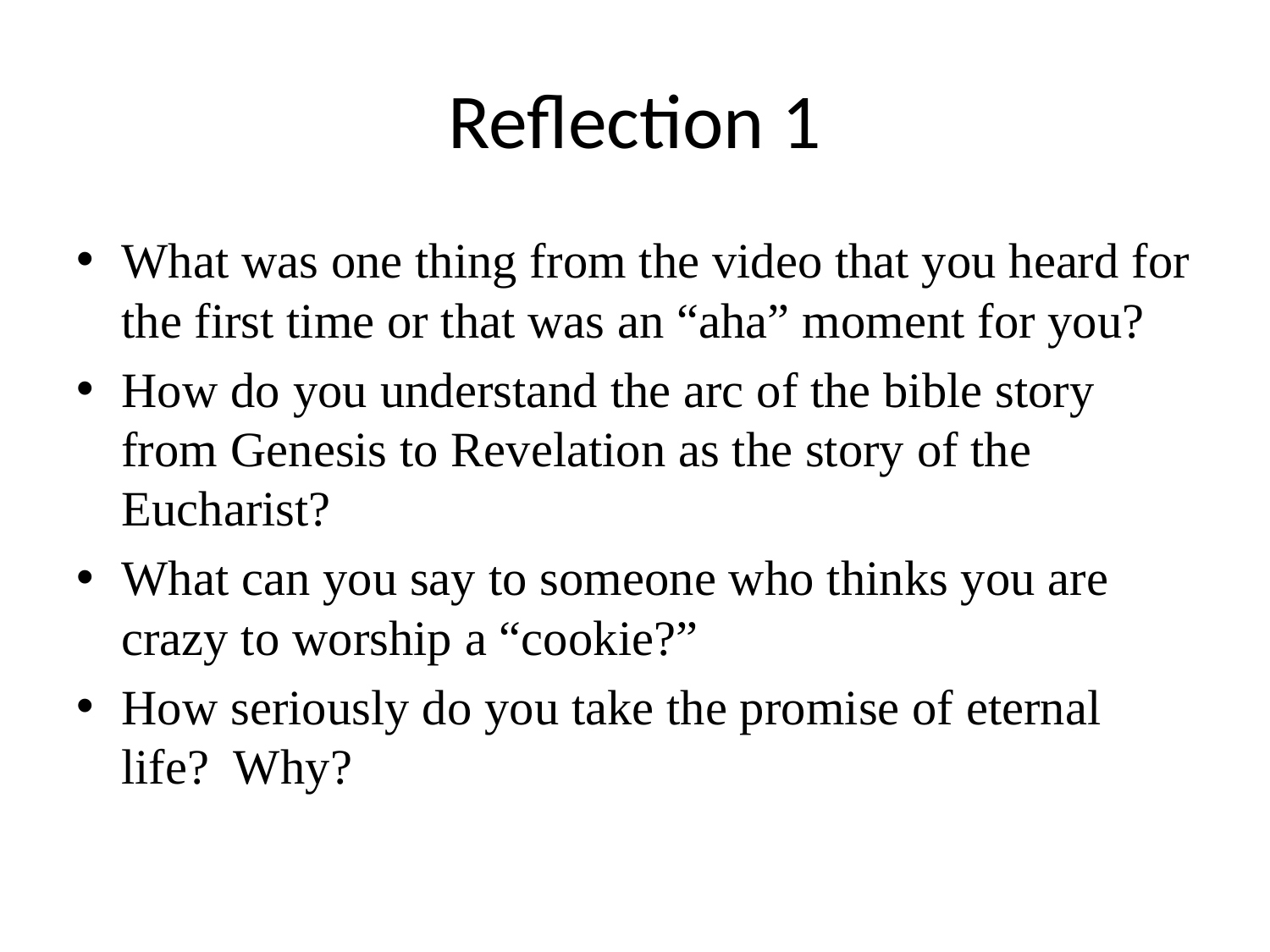

# Reflection 1
What was one thing from the video that you heard for the first time or that was an “aha” moment for you?
How do you understand the arc of the bible story from Genesis to Revelation as the story of the Eucharist?
What can you say to someone who thinks you are crazy to worship a “cookie?”
How seriously do you take the promise of eternal life?  Why?